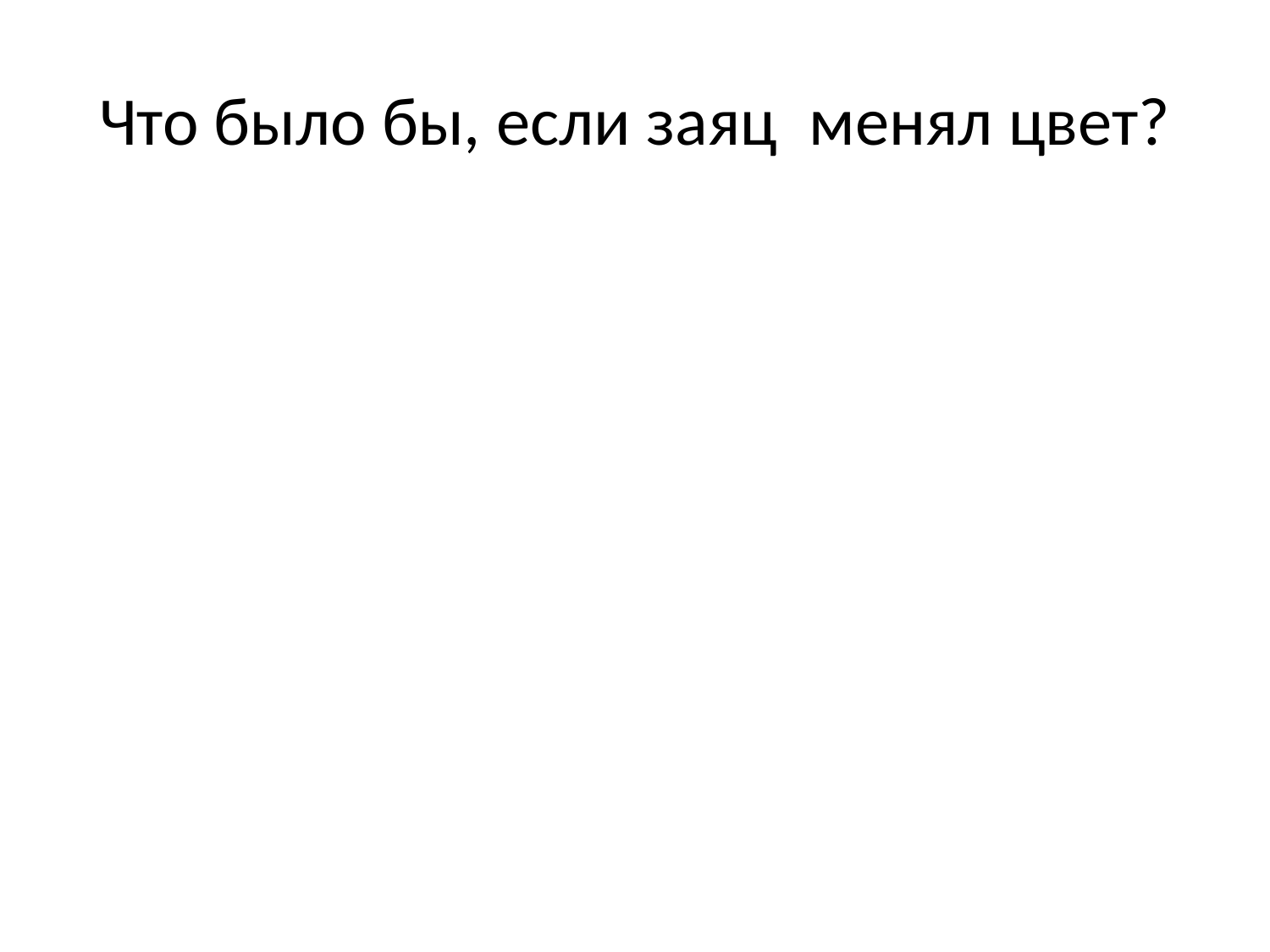

# Что было бы, если заяц  менял цвет?